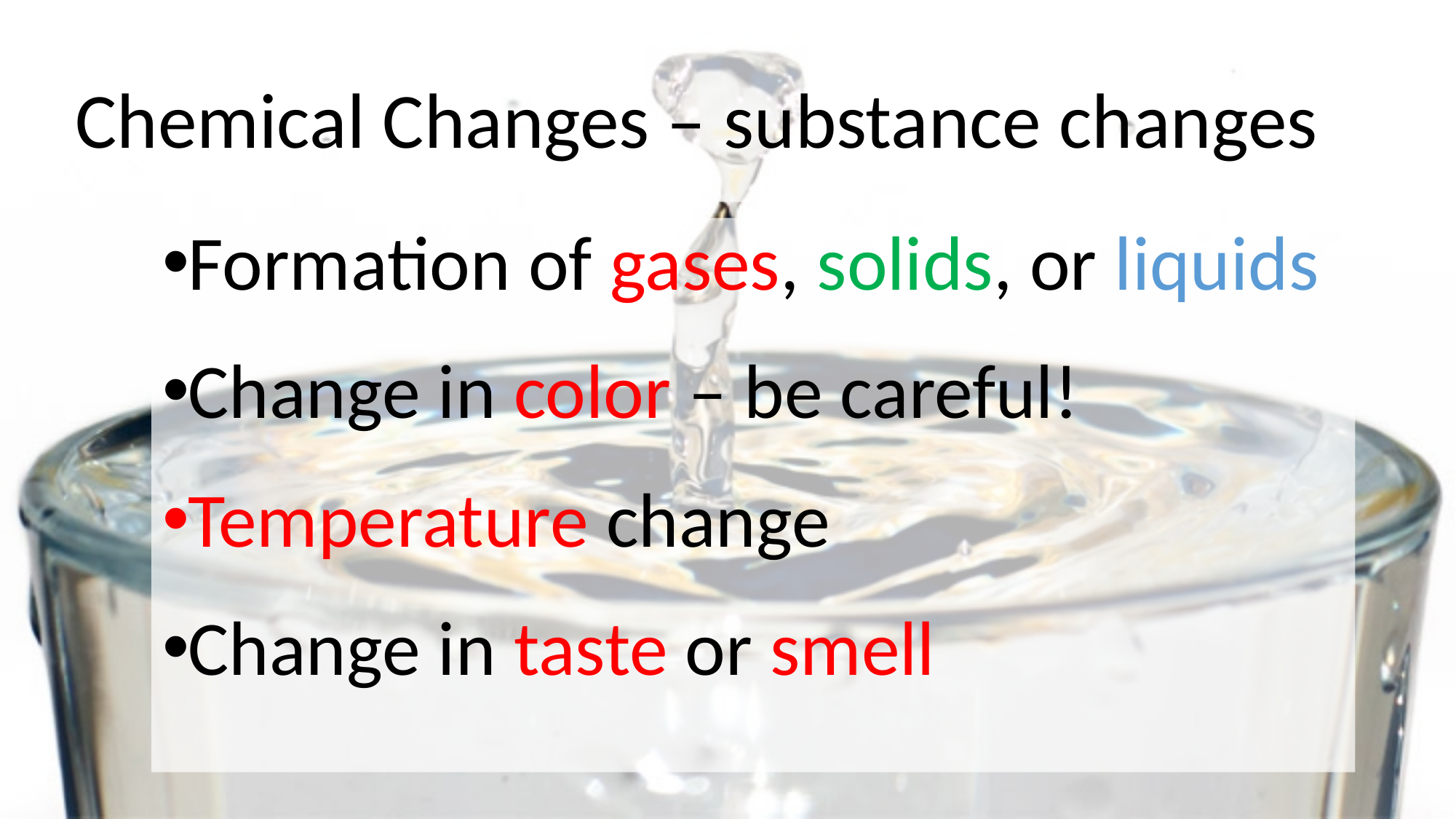

# Chemical Changes – substance changes
Formation of gases, solids, or liquids

Change in color – be careful!

Temperature change

Change in taste or smell